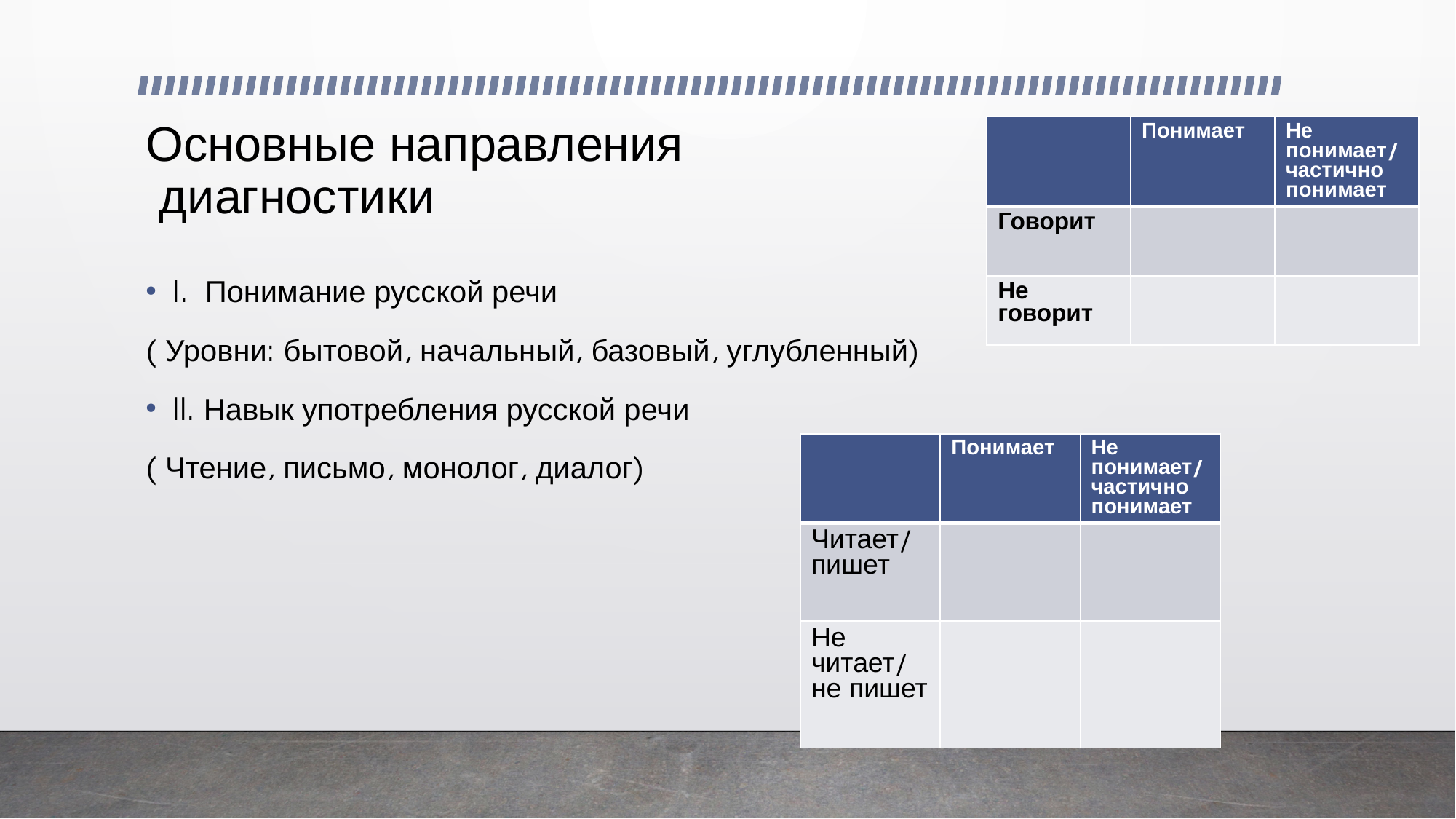

# Основные направления диагностики
|  | Понимает | Не понимает/частично понимает |
| --- | --- | --- |
| Говорит |  |  |
| Не говорит |  |  |
I.  Понимание русской речи
( Уровни: бытовой, начальный, базовый, углубленный)
II. Навык употребления русской речи
( Чтение, письмо, монолог, диалог)
|  | Понимает | Не понимает/ частично понимает |
| --- | --- | --- |
| Читает/ пишет |  |  |
| Не читает/ не пишет |  |  |